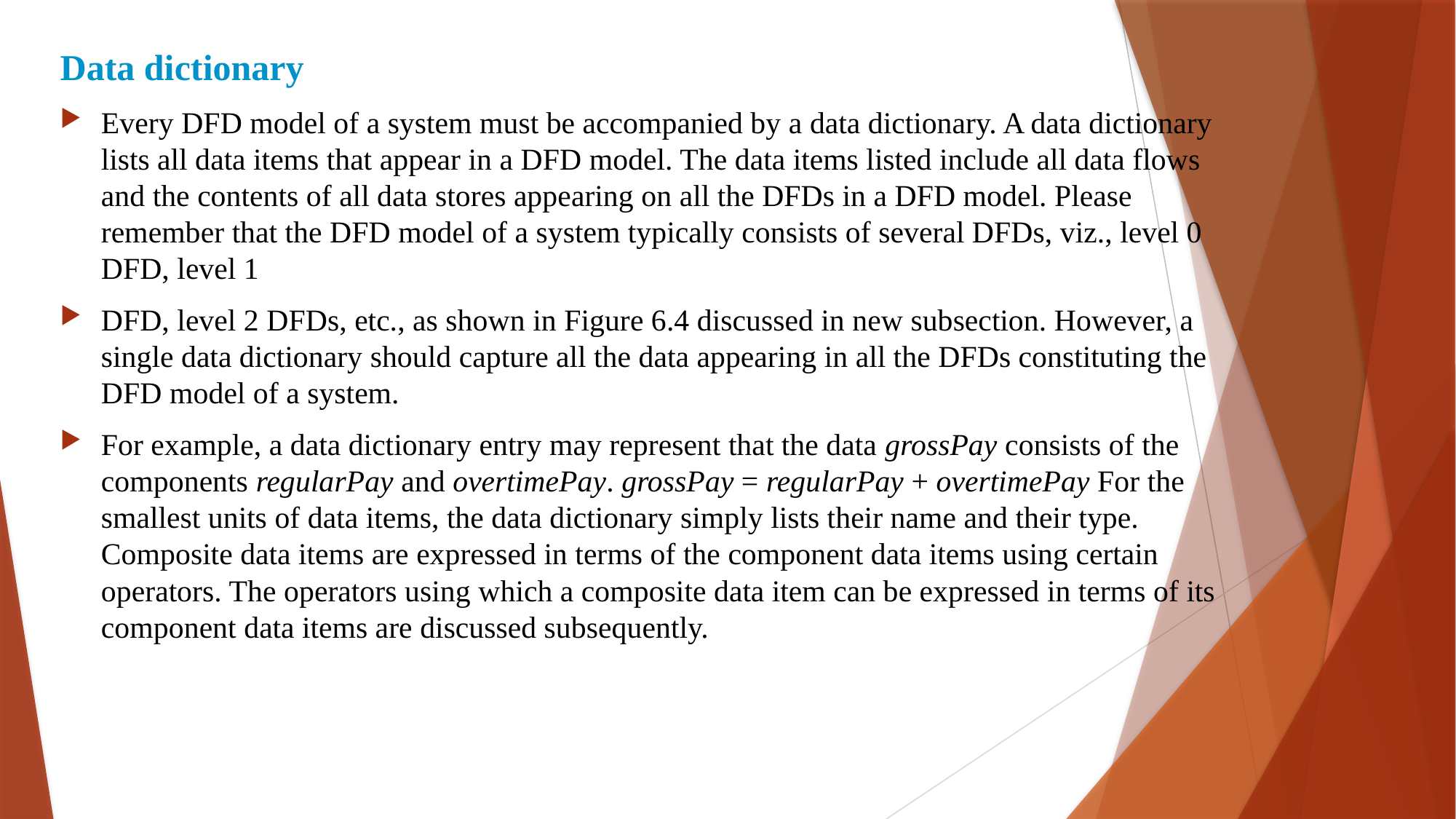

Data dictionary
Every DFD model of a system must be accompanied by a data dictionary. A data dictionary lists all data items that appear in a DFD model. The data items listed include all data flows and the contents of all data stores appearing on all the DFDs in a DFD model. Please remember that the DFD model of a system typically consists of several DFDs, viz., level 0 DFD, level 1
DFD, level 2 DFDs, etc., as shown in Figure 6.4 discussed in new subsection. However, a single data dictionary should capture all the data appearing in all the DFDs constituting the DFD model of a system.
For example, a data dictionary entry may represent that the data grossPay consists of the components regularPay and overtimePay. grossPay = regularPay + overtimePay For the smallest units of data items, the data dictionary simply lists their name and their type. Composite data items are expressed in terms of the component data items using certain operators. The operators using which a composite data item can be expressed in terms of its component data items are discussed subsequently.